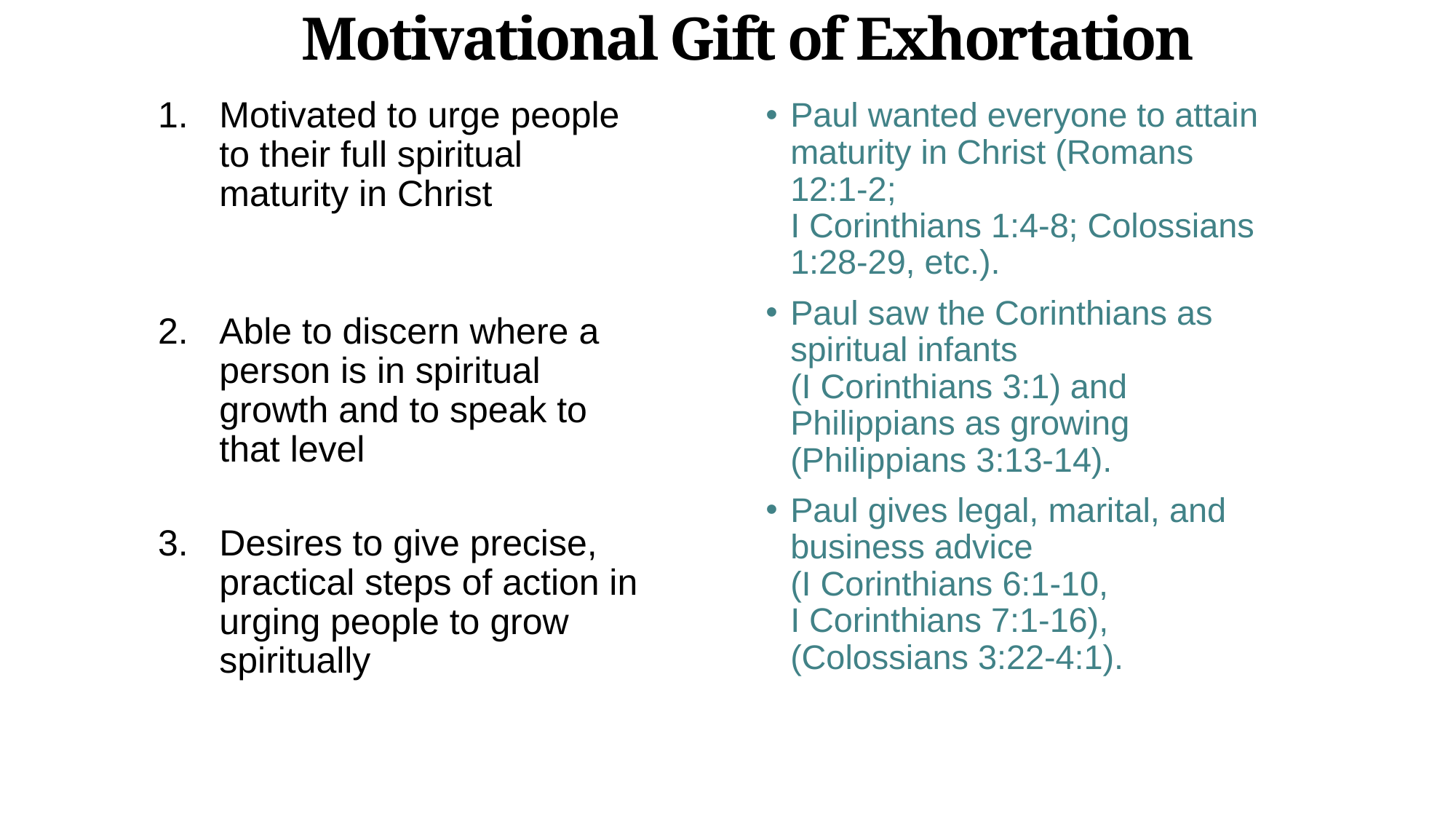

# Motivational Gift of Exhortation
Motivated to urge people
to their full spiritual
maturity in Christ
Able to discern where a person is in spiritual
growth and to speak to
that level
Desires to give precise, practical steps of action in urging people to grow spiritually
Paul wanted everyone to attain maturity in Christ (Romans 12:1-2;
I Corinthians 1:4-8; Colossians 1:28-29, etc.).
Paul saw the Corinthians as spiritual infants
(I Corinthians 3:1) and Philippians as growing (Philippians 3:13-14).
Paul gives legal, marital, and business advice
(I Corinthians 6:1-10,
I Corinthians 7:1-16), (Colossians 3:22-4:1).